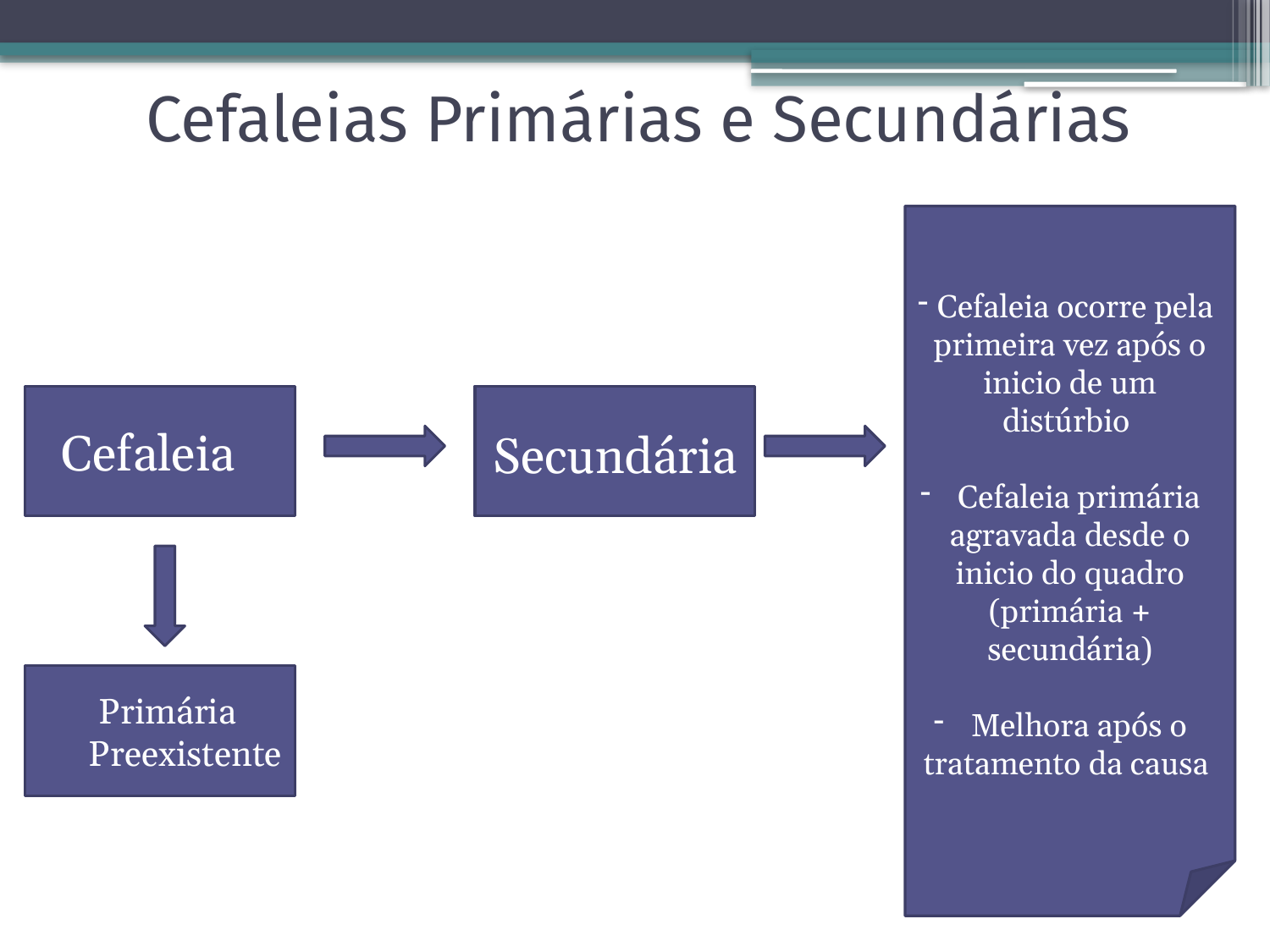

# Cefaleias Primárias e Secundárias
Cefaleia ocorre pela primeira vez após o inicio de um distúrbio

 Cefaleia primária agravada desde o inicio do quadro (primária + secundária)

 Melhora após o tratamento da causa
Cefaleia
Secundária

Primária Preexistente